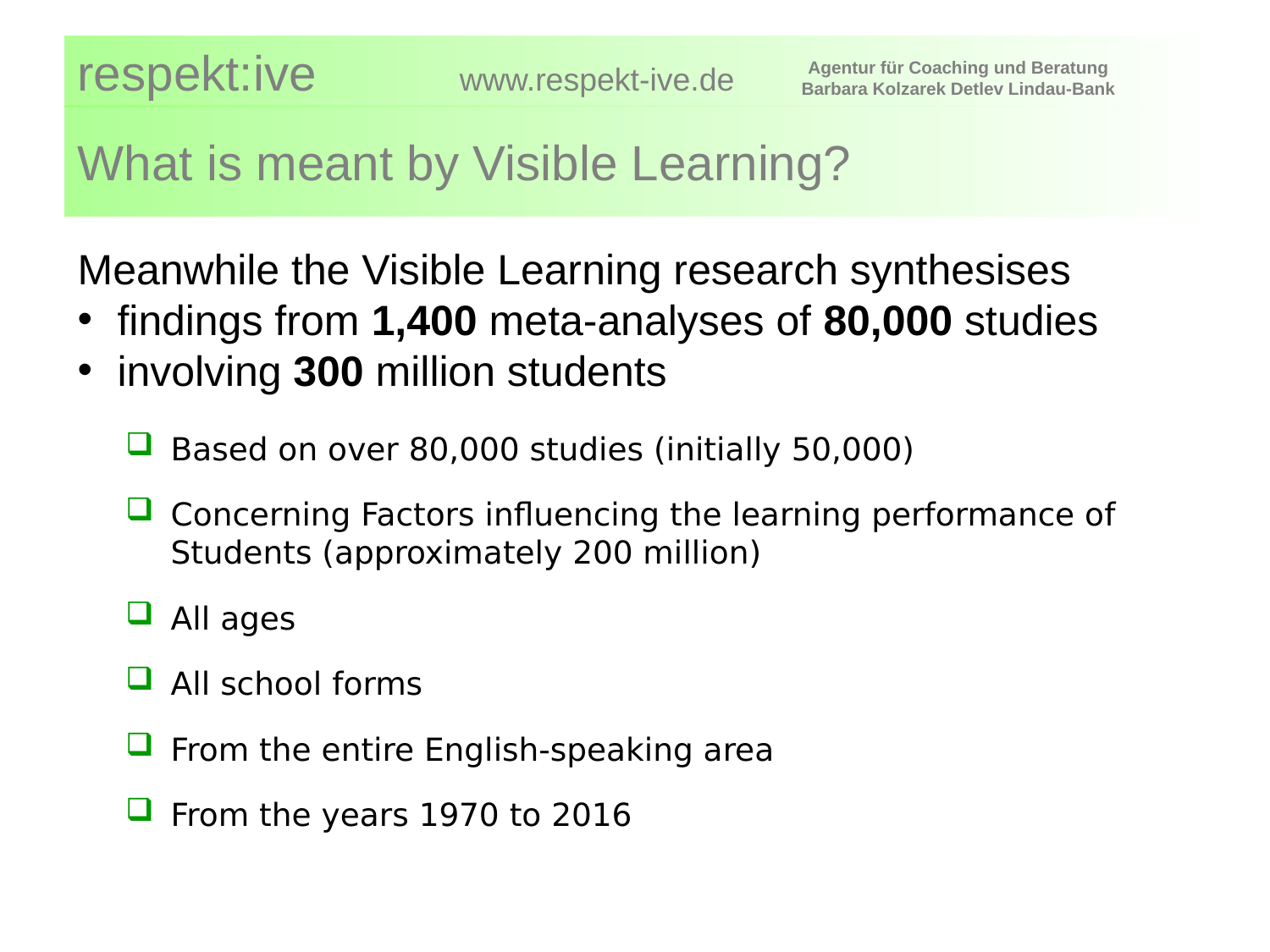

# What is meant by Visible Learning?
Meanwhile the Visible Learning research synthesises
findings from 1,400 meta-analyses of 80,000 studies
involving 300 million students
Based on over 80,000 studies (initially 50,000)
Concerning Factors influencing the learning performance of Students (approximately 200 million)
All ages
All school forms
From the entire English-speaking area
From the years 1970 to 2016